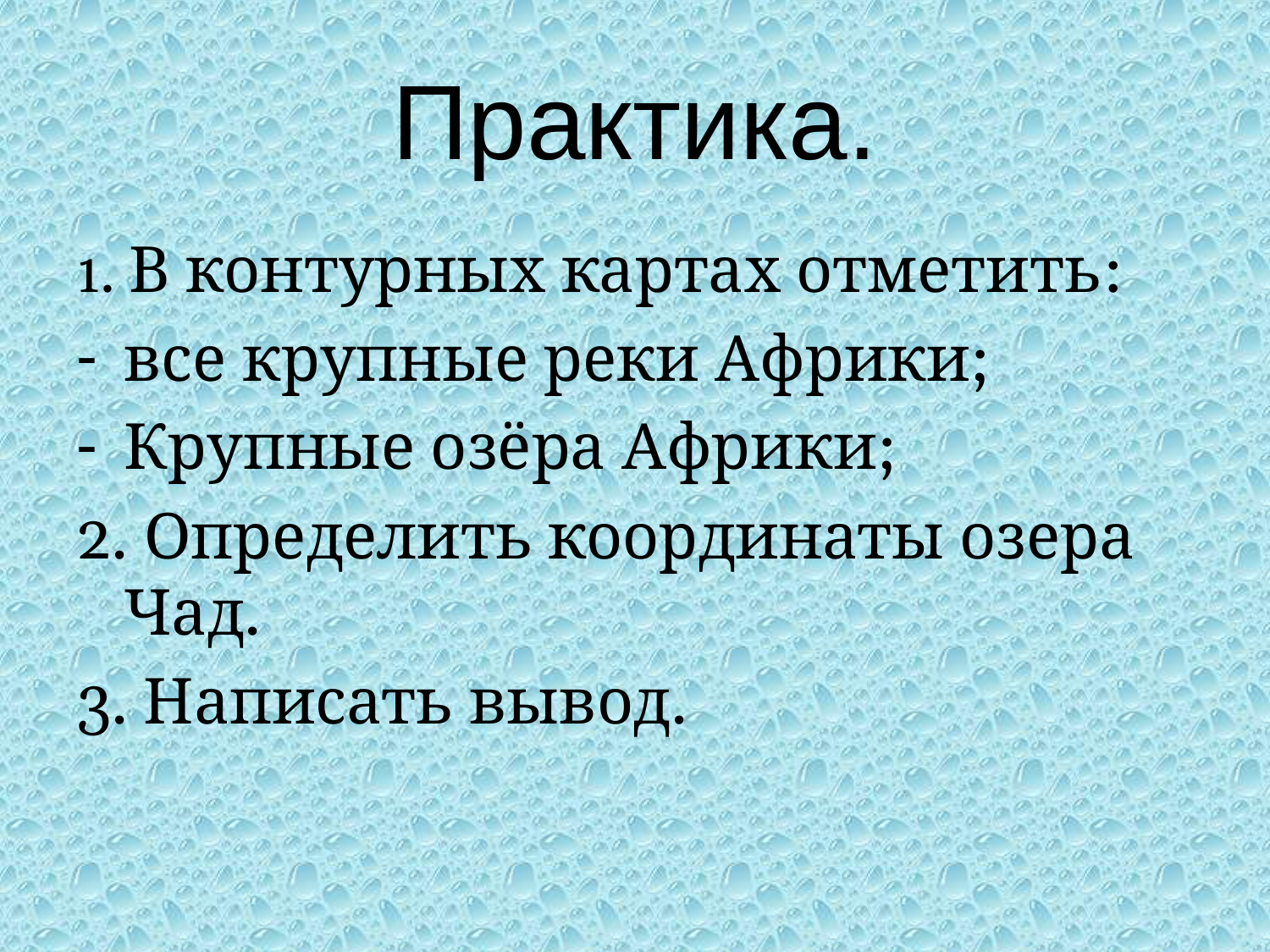

# Практика.
1. В контурных картах отметить:
все крупные реки Африки;
Крупные озёра Африки;
2. Определить координаты озера Чад.
3. Написать вывод.